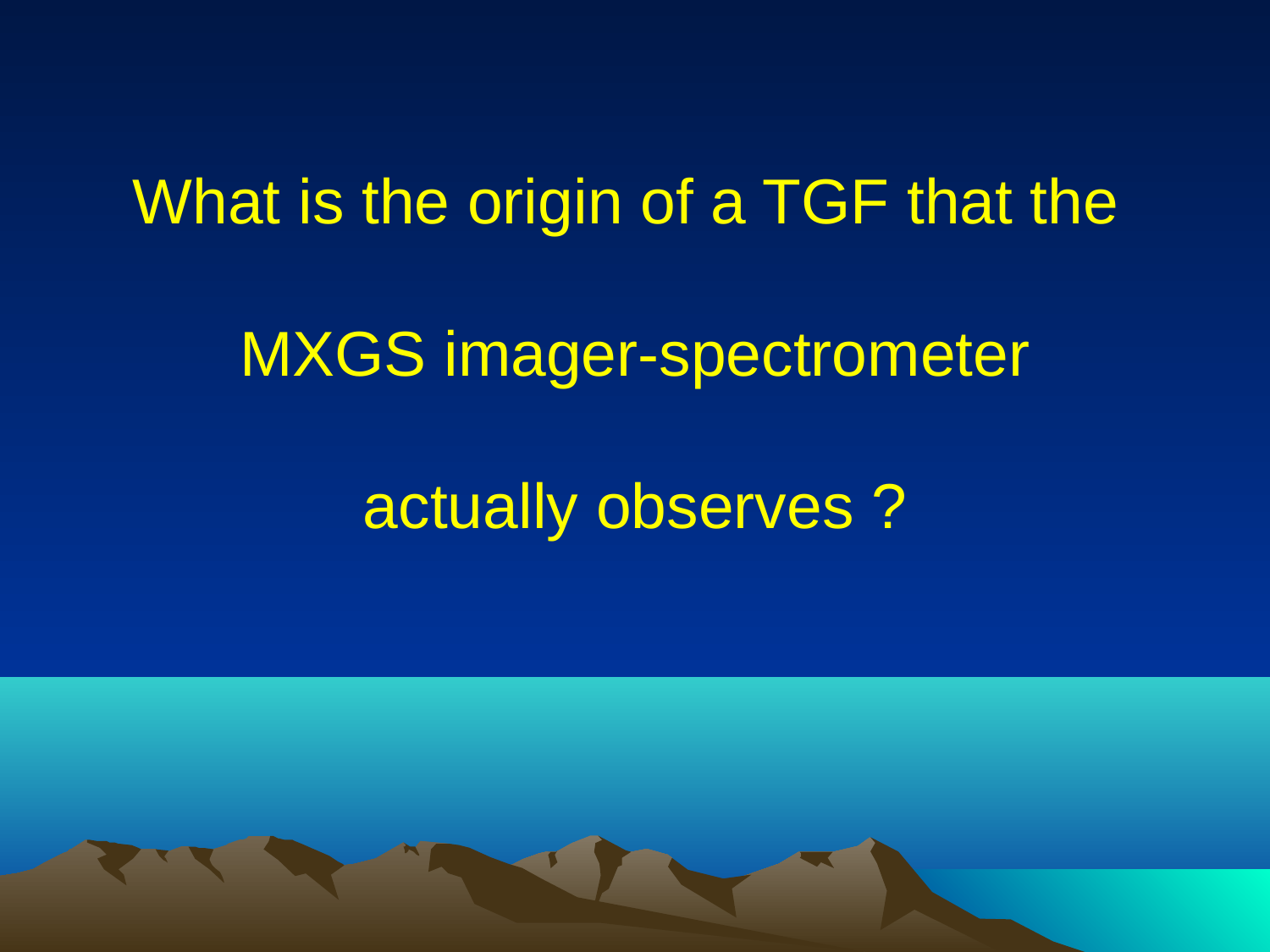

# What is the origin of a TGF that the MXGS imager-spectrometer actually observes ?